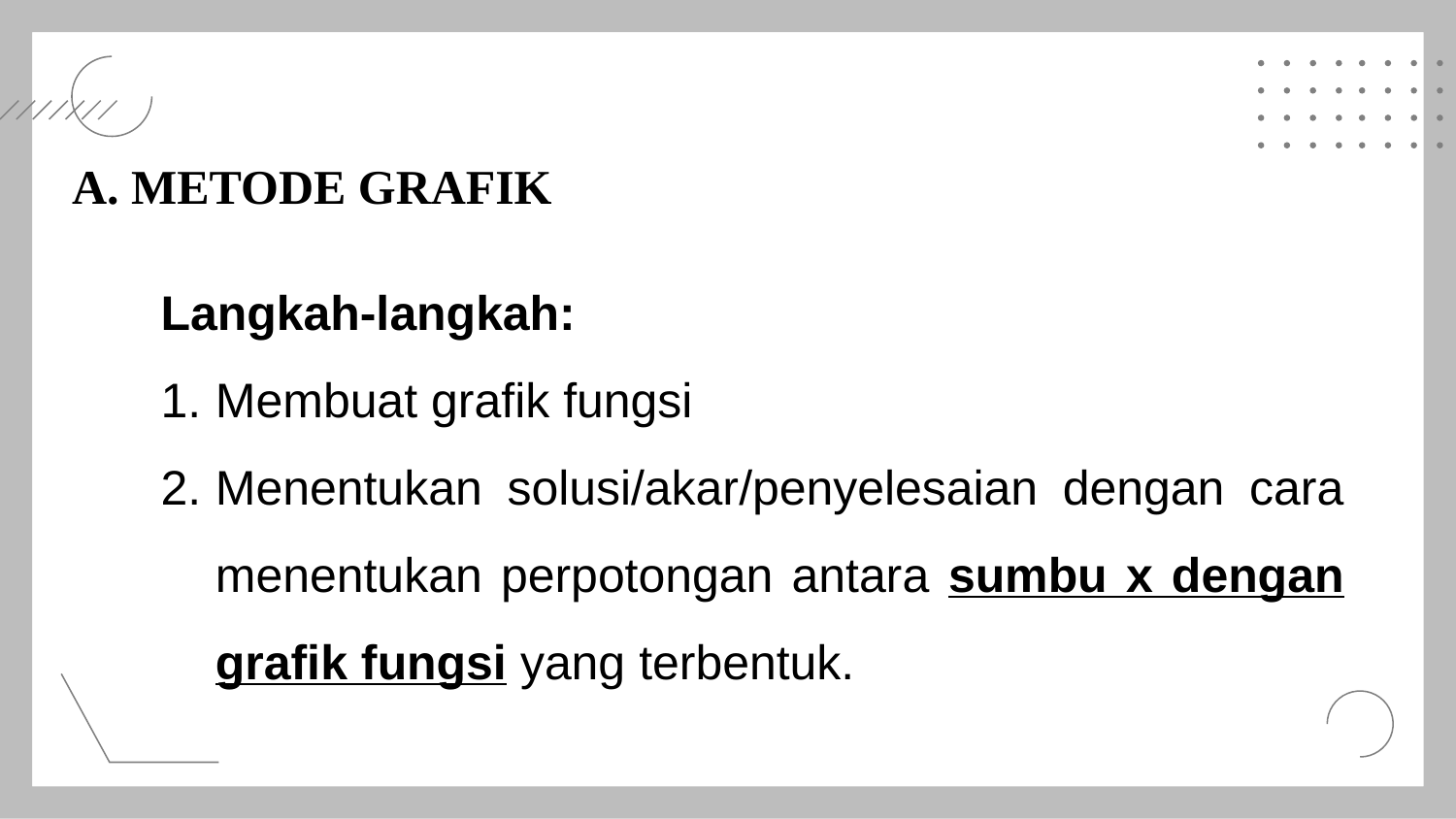

A. METODE GRAFIK
Langkah-langkah:
Membuat grafik fungsi
Menentukan solusi/akar/penyelesaian dengan cara menentukan perpotongan antara sumbu x dengan grafik fungsi yang terbentuk.